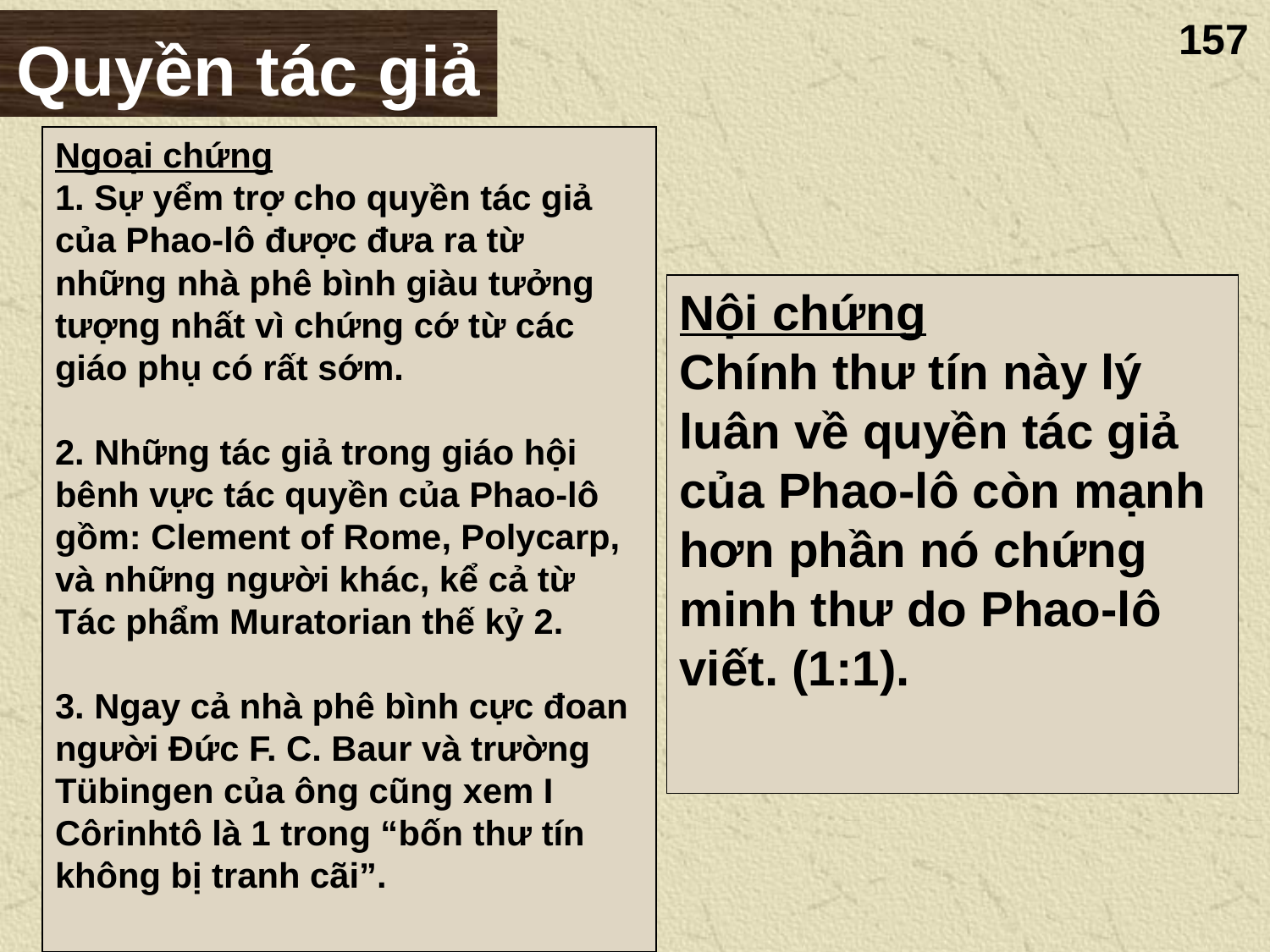

157
Quyền tác giả
Ngoại chứng
1. Sự yểm trợ cho quyền tác giả của Phao-lô được đưa ra từ những nhà phê bình giàu tưởng tượng nhất vì chứng cớ từ các giáo phụ có rất sớm.

2. Những tác giả trong giáo hội bênh vực tác quyền của Phao-lô gồm: Clement of Rome, Polycarp, và những người khác, kể cả từ Tác phẩm Muratorian thế kỷ 2.

3. Ngay cả nhà phê bình cực đoan người Đức F. C. Baur và trường Tübingen của ông cũng xem I Côrinhtô là 1 trong “bốn thư tín  không bị tranh cãi”.
Nội chứng
Chính thư tín này lý luân về quyền tác giả của Phao-lô còn mạnh hơn phần nó chứng minh thư do Phao-lô viết. (1:1).